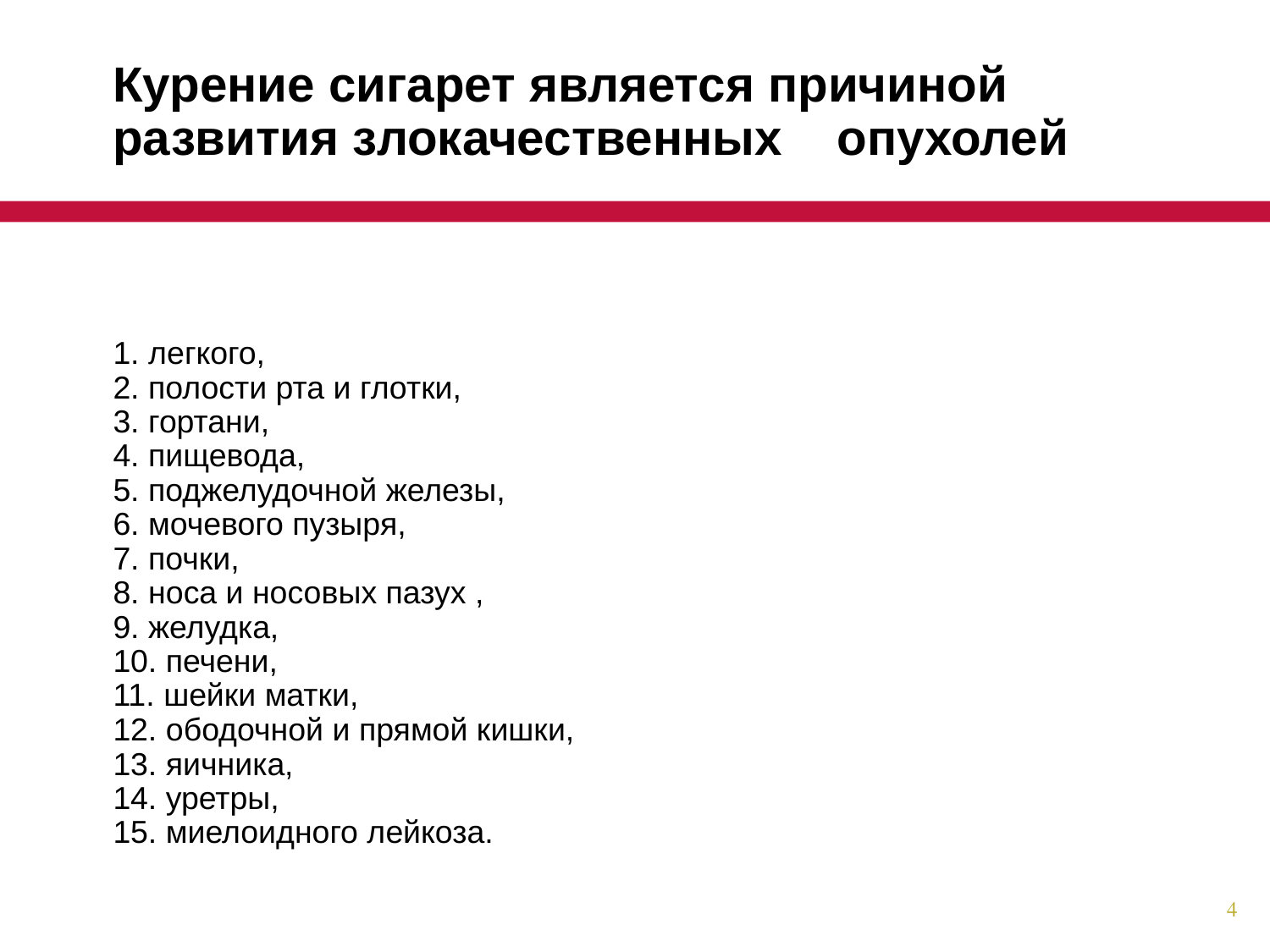

Курение сигарет является причиной развития злокачественных    опухолей

1. легкого,
2. полости рта и глотки,
3. гортани,
4. пищевода,
5. поджелудочной железы,
6. мочевого пузыря,
7. почки,
8. носа и носовых пазух ,
9. желудка,
10. печени,
11. шейки матки,
12. ободочной и прямой кишки,
13. яичника,
14. уретры,
15. миелоидного лейкоза.

4